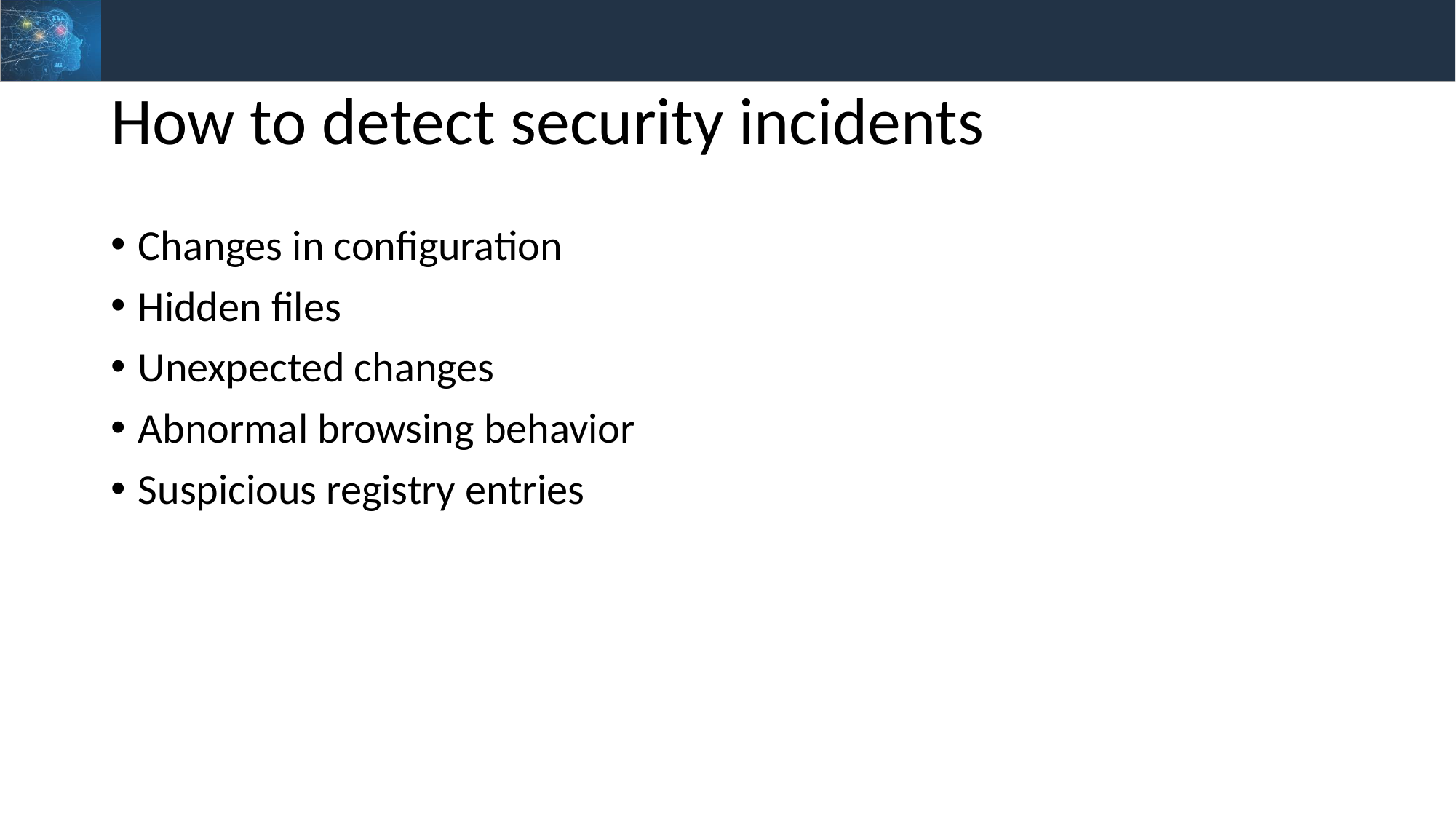

# How to detect security incidents
Changes in configuration
Hidden files
Unexpected changes
Abnormal browsing behavior
Suspicious registry entries